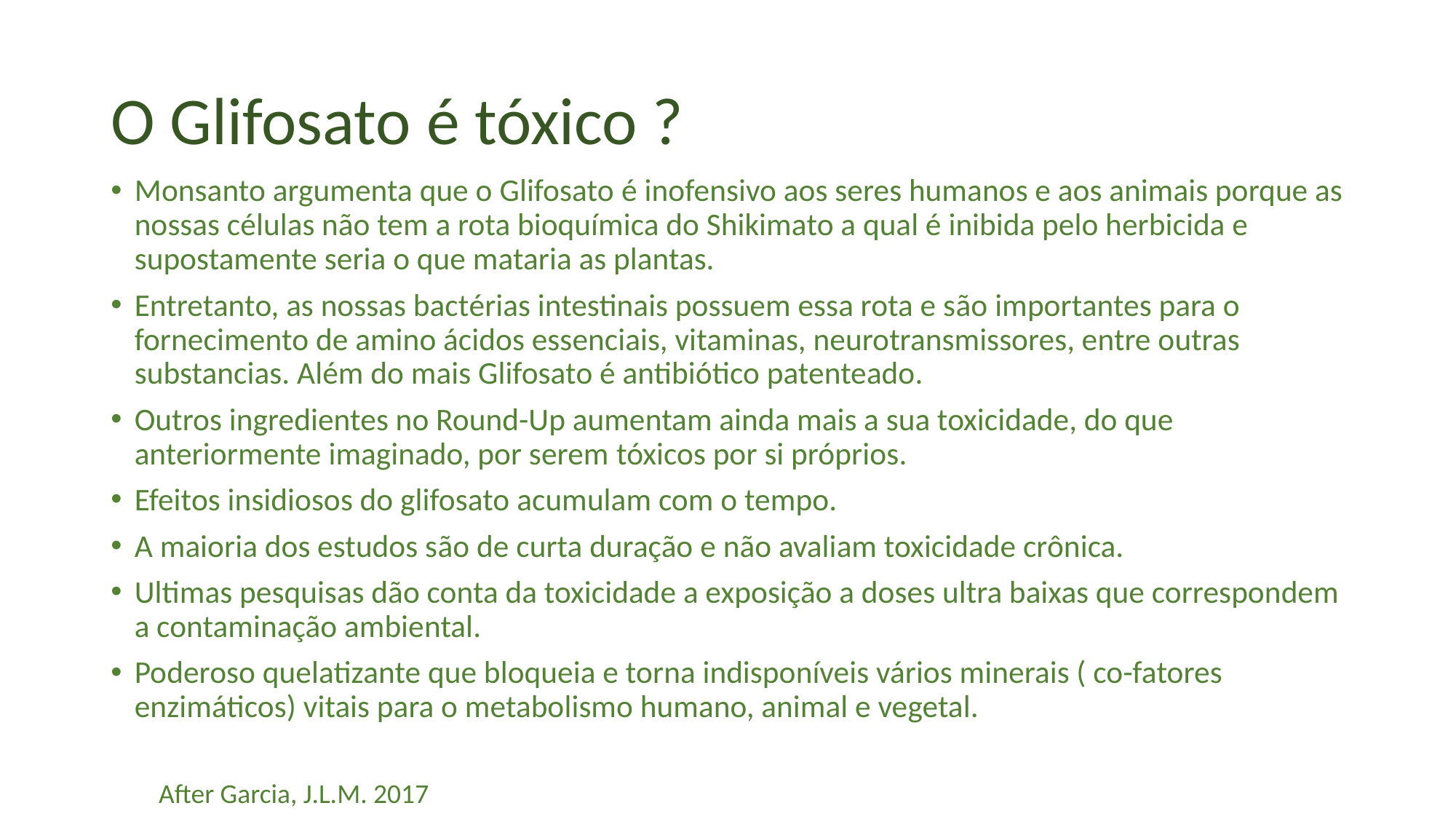

# O Glifosato é tóxico ?
Monsanto argumenta que o Glifosato é inofensivo aos seres humanos e aos animais porque as nossas células não tem a rota bioquímica do Shikimato a qual é inibida pelo herbicida e supostamente seria o que mataria as plantas.
Entretanto, as nossas bactérias intestinais possuem essa rota e são importantes para o fornecimento de amino ácidos essenciais, vitaminas, neurotransmissores, entre outras substancias. Além do mais Glifosato é antibiótico patenteado.
Outros ingredientes no Round-Up aumentam ainda mais a sua toxicidade, do que anteriormente imaginado, por serem tóxicos por si próprios.
Efeitos insidiosos do glifosato acumulam com o tempo.
A maioria dos estudos são de curta duração e não avaliam toxicidade crônica.
Ultimas pesquisas dão conta da toxicidade a exposição a doses ultra baixas que correspondem a contaminação ambiental.
Poderoso quelatizante que bloqueia e torna indisponíveis vários minerais ( co-fatores enzimáticos) vitais para o metabolismo humano, animal e vegetal.

After Garcia, J.L.M. 2017